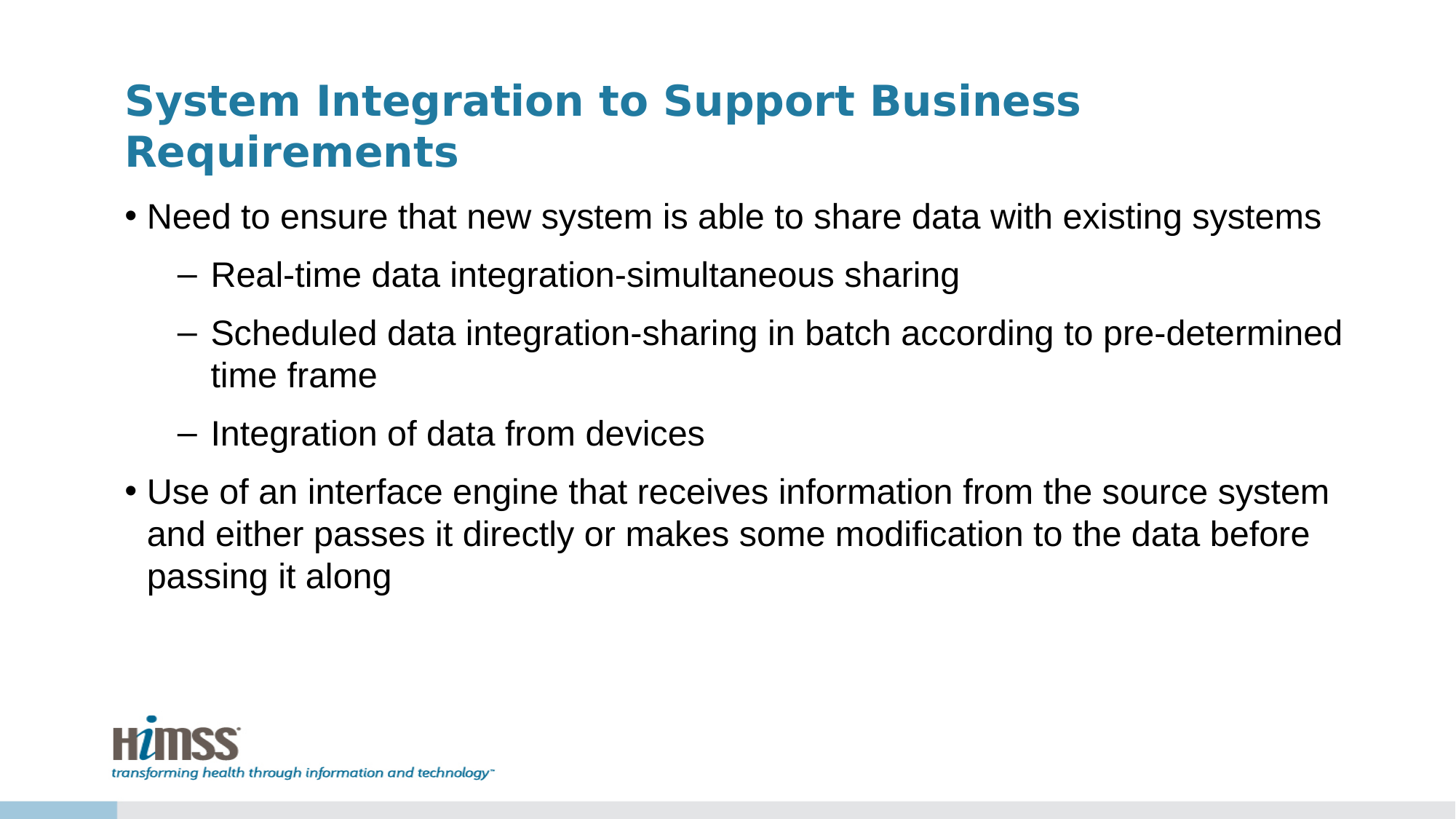

# System Integration to Support Business Requirements
Need to ensure that new system is able to share data with existing systems
Real-time data integration-simultaneous sharing
Scheduled data integration-sharing in batch according to pre-determined time frame
Integration of data from devices
Use of an interface engine that receives information from the source system and either passes it directly or makes some modification to the data before passing it along